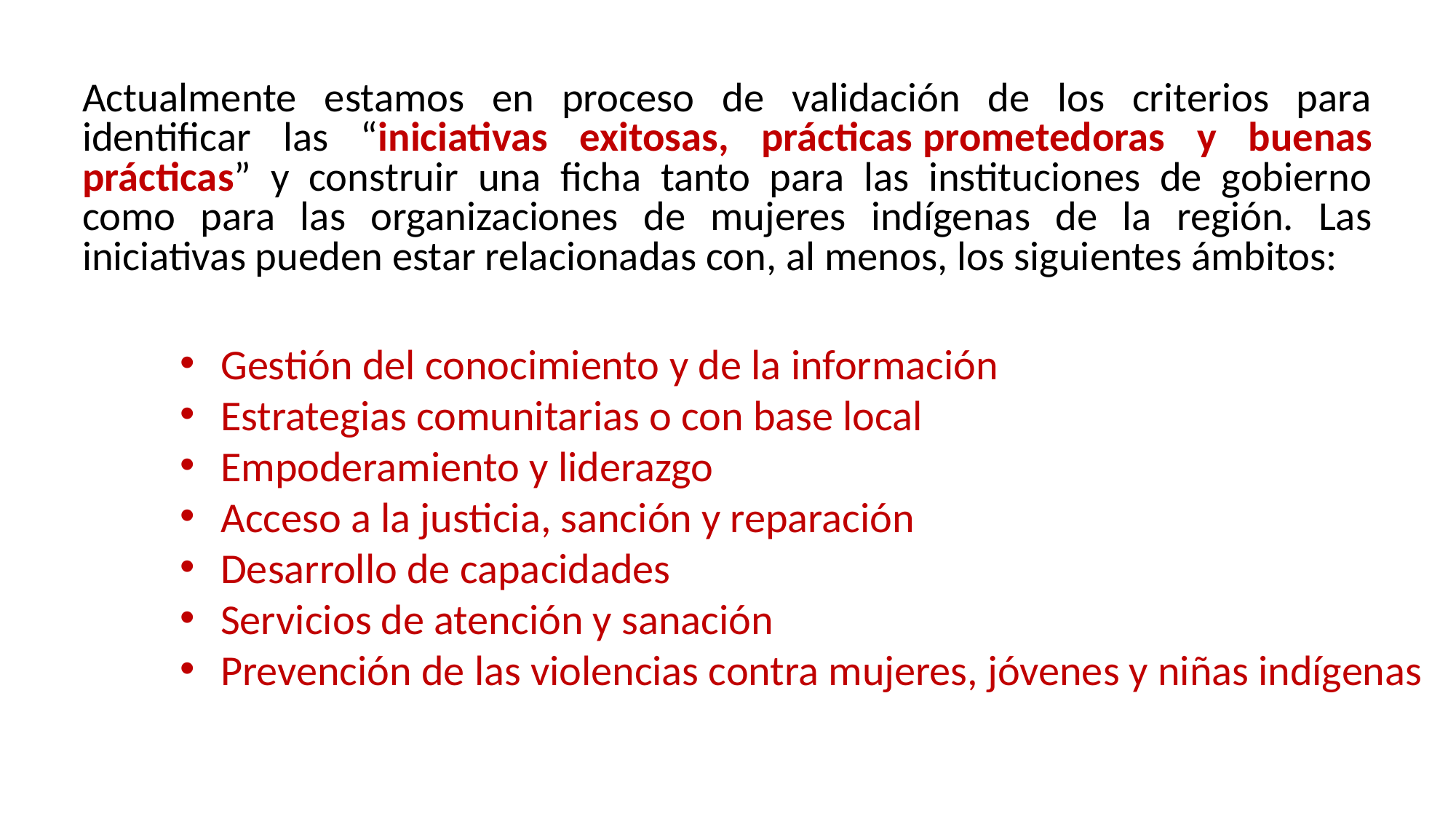

Actualmente estamos en proceso de validación de los criterios para identificar las “iniciativas exitosas, prácticas prometedoras y buenas prácticas” y construir una ficha tanto para las instituciones de gobierno como para las organizaciones de mujeres indígenas de la región. Las iniciativas pueden estar relacionadas con, al menos, los siguientes ámbitos:
Gestión del conocimiento y de la información
Estrategias comunitarias o con base local
Empoderamiento y liderazgo
Acceso a la justicia, sanción y reparación
Desarrollo de capacidades
Servicios de atención y sanación
Prevención de las violencias contra mujeres, jóvenes y niñas indígenas